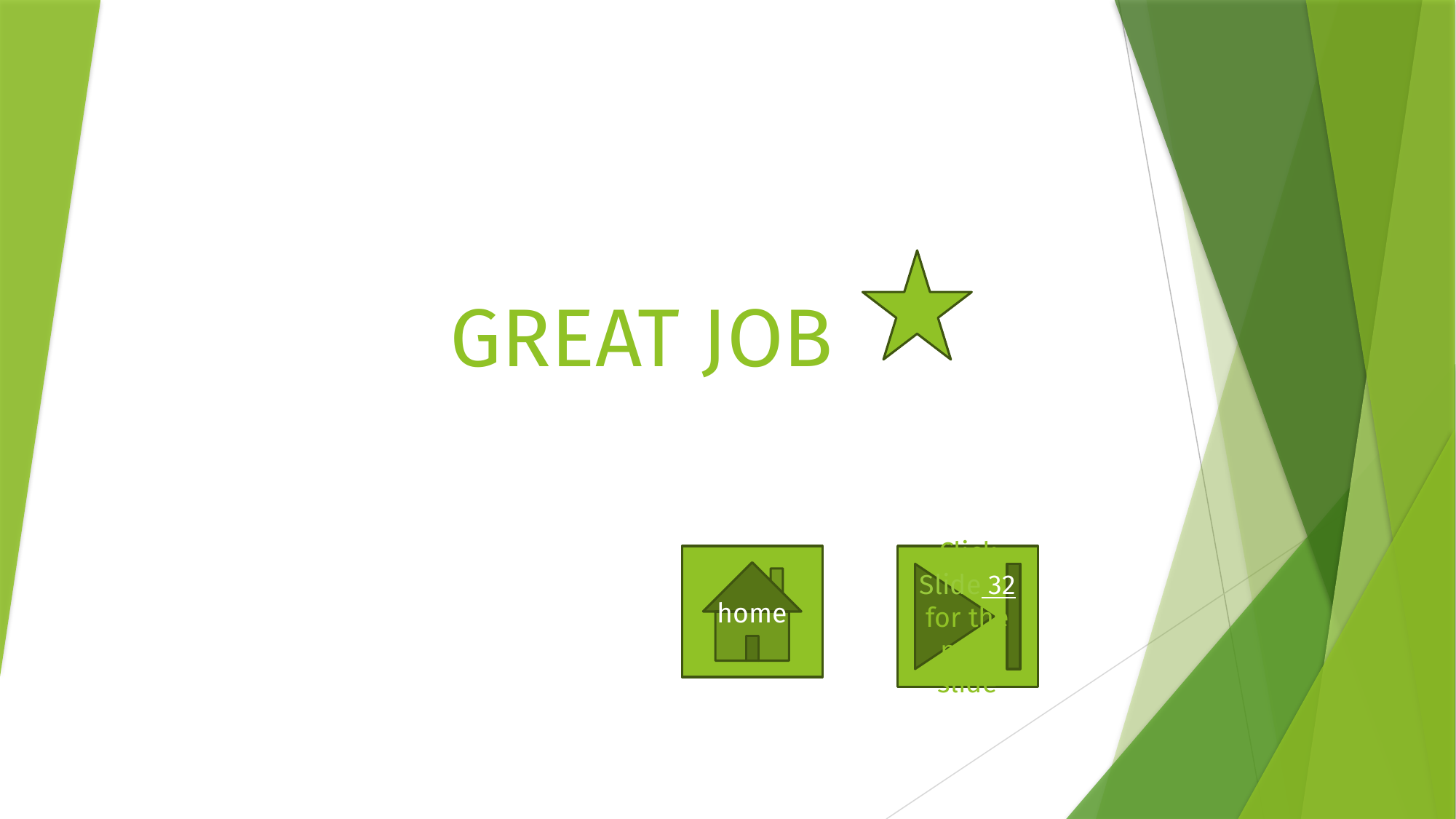

# GREAT JOB

home
ClickSlide 32 for the next slide